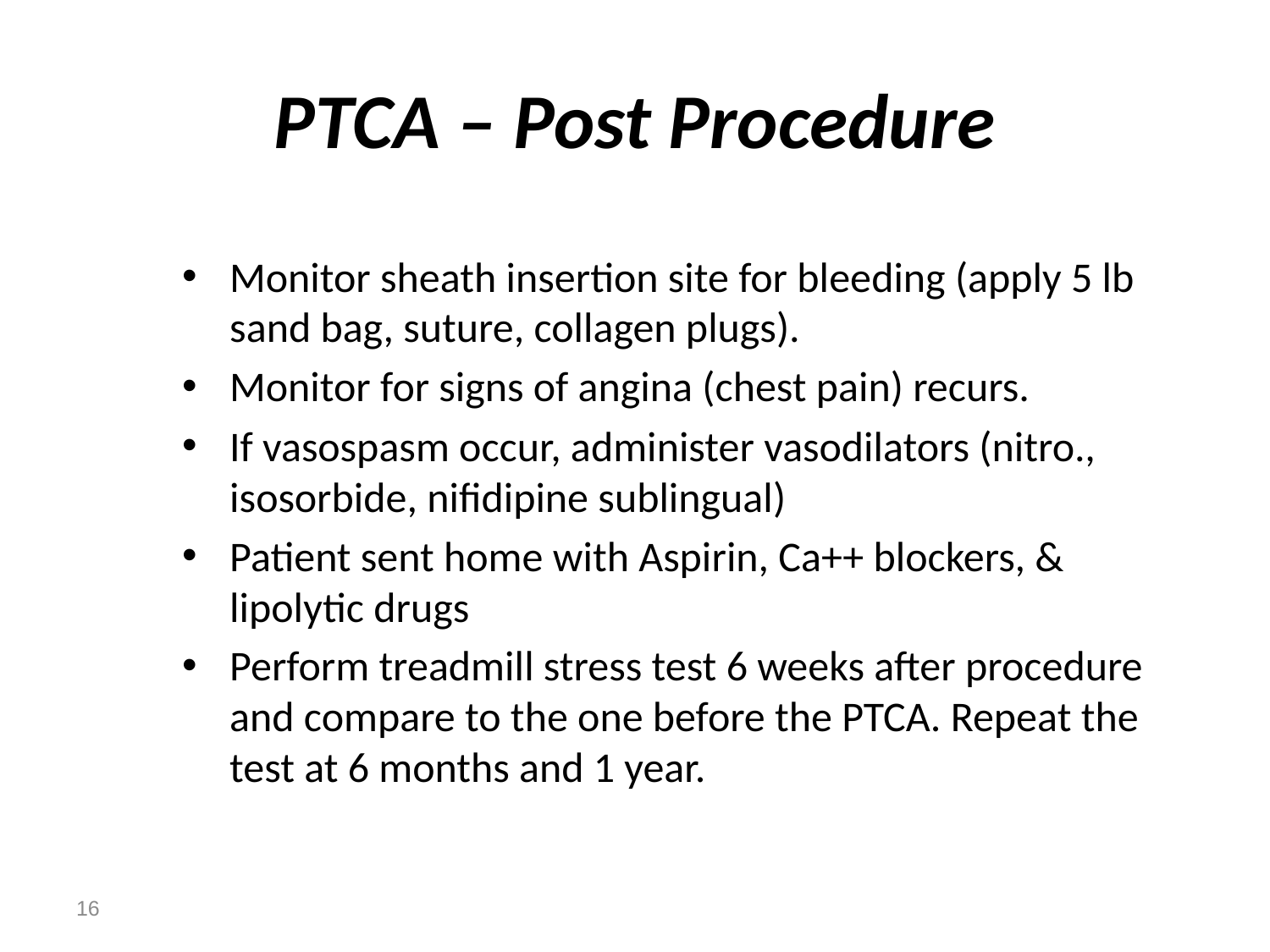

# PTCA – Post Procedure
Monitor sheath insertion site for bleeding (apply 5 lb sand bag, suture, collagen plugs).
Monitor for signs of angina (chest pain) recurs.
If vasospasm occur, administer vasodilators (nitro., isosorbide, nifidipine sublingual)
Patient sent home with Aspirin, Ca++ blockers, & lipolytic drugs
Perform treadmill stress test 6 weeks after procedure and compare to the one before the PTCA. Repeat the test at 6 months and 1 year.
16